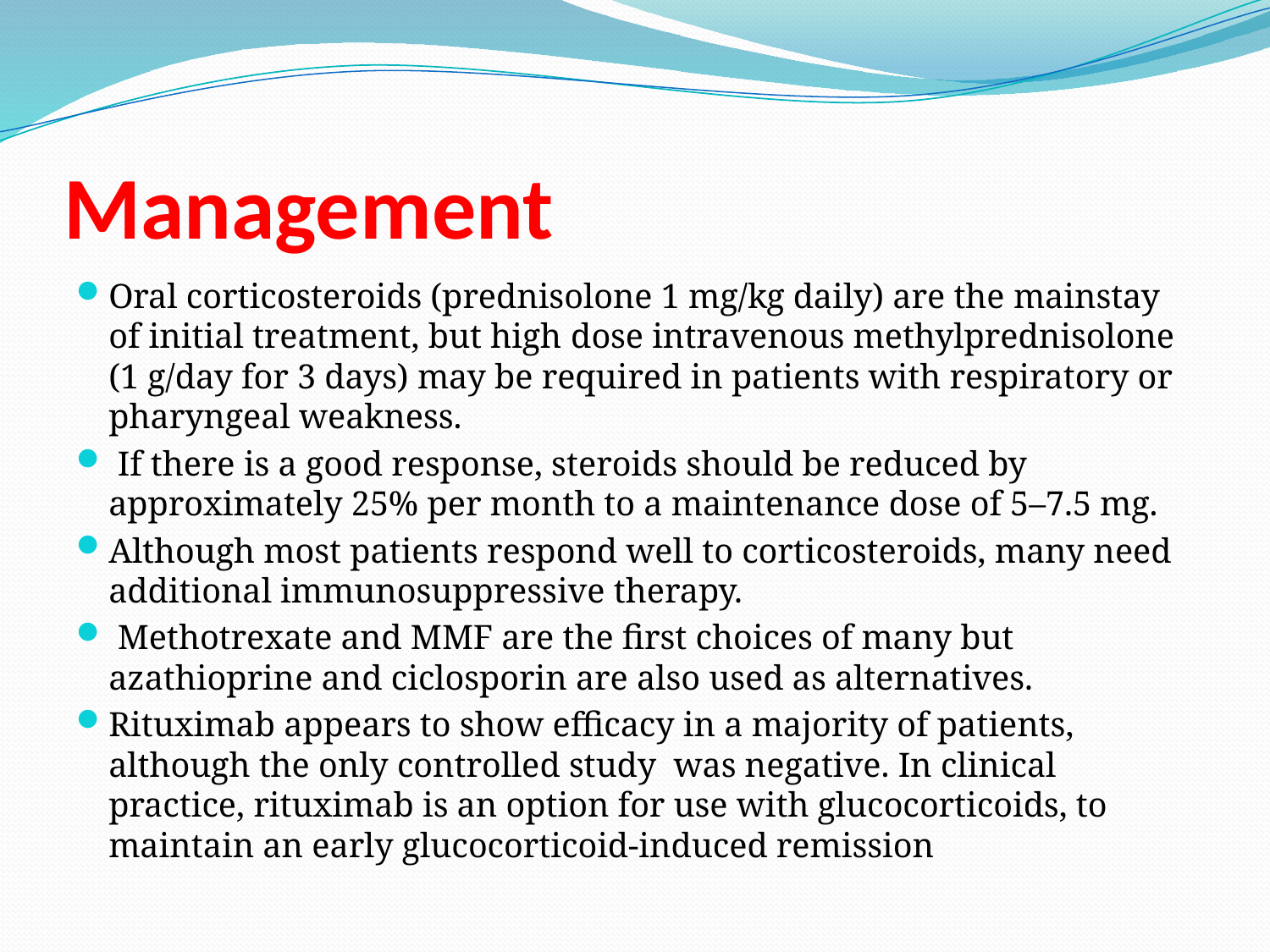

# Management
Oral corticosteroids (prednisolone 1 mg/kg daily) are the mainstay of initial treatment, but high ­dose intravenous methylprednisolone (1 g/day for 3 days) may be required in patients with respiratory or pharyngeal weakness.
 If there is a good response, steroids should be reduced by approximately 25% per month to a maintenance dose of 5–7.5 mg.
Although most patients respond well to corticosteroids, many need additional immunosuppressive therapy.
 Methotrexate and MMF are the first choices of many but azathioprine and ciclosporin are also used as alternatives.
Rituximab appears to show efficacy in a majority of patients, although the only controlled study  was negative. In clinical practice, rituximab is an option for use with glucocorticoids, to maintain an early glucocorticoid-induced remission